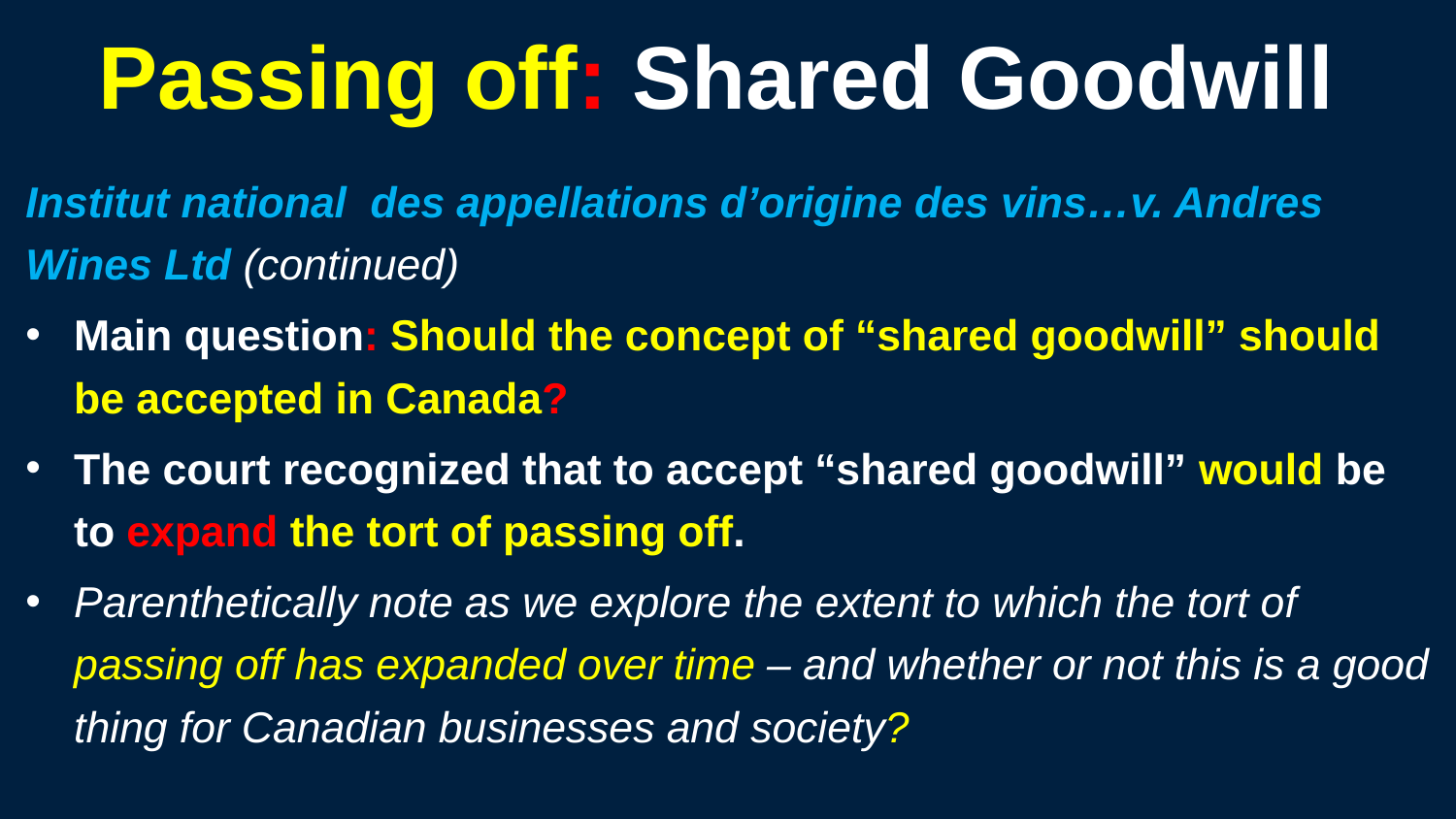

67
# Passing off: Shared Goodwill
Institut national  des appellations d’origine des vins…v. Andres Wines Ltd (continued)
Main question: Should the concept of “shared goodwill” should be accepted in Canada?
The court recognized that to accept “shared goodwill” would be to expand the tort of passing off.
Parenthetically note as we explore the extent to which the tort of passing off has expanded over time – and whether or not this is a good thing for Canadian businesses and society?